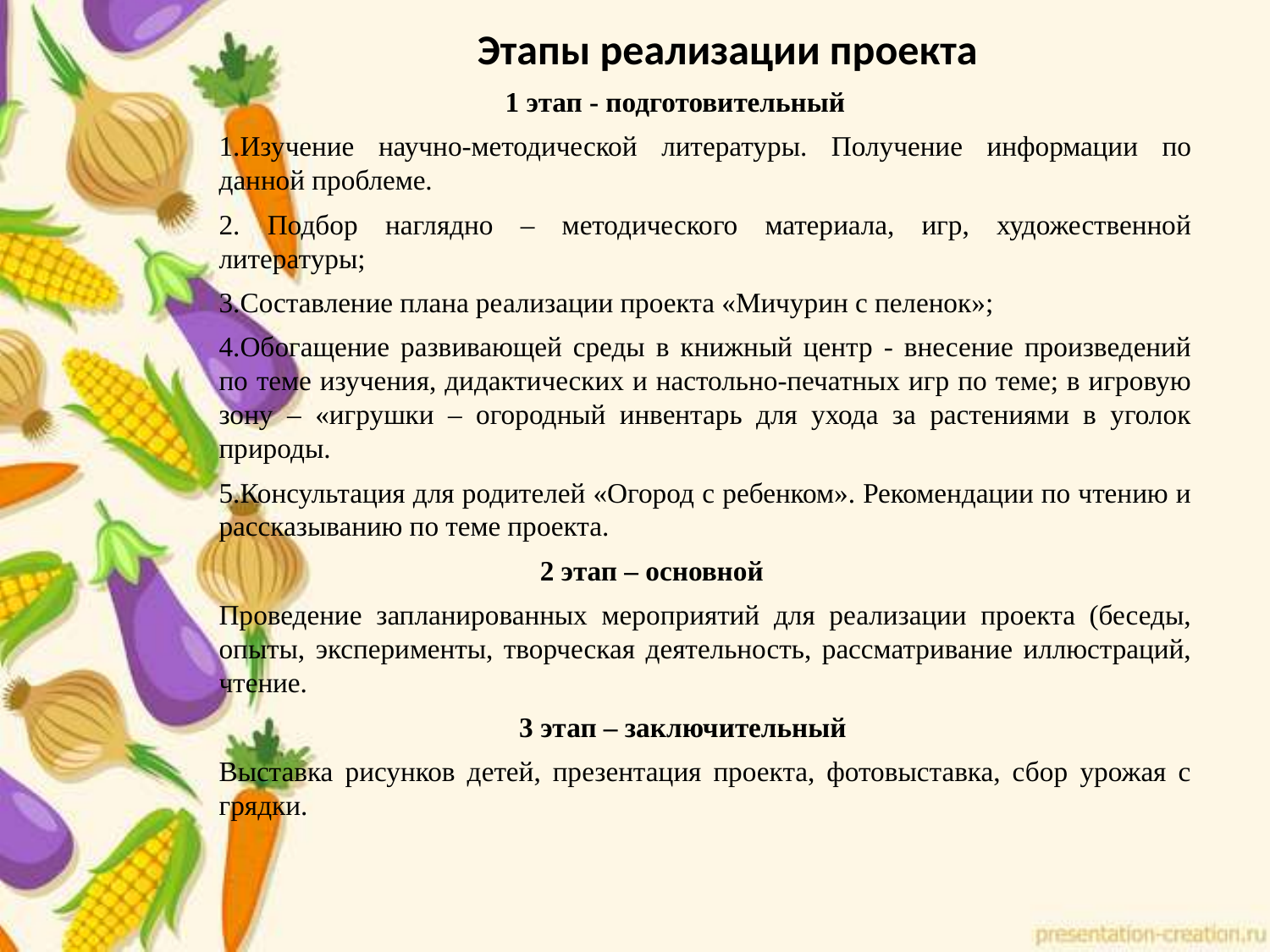

Этапы реализации проекта
                                         1 этап - подготовительный
1.Изучение научно-методической литературы. Получение информации по данной проблеме.
2. Подбор наглядно – методического материала, игр, художественной литературы;
3.Составление плана реализации проекта «Мичурин с пеленок»;
4.Обогащение развивающей среды в книжный центр - внесение произведений по теме изучения, дидактических и настольно-печатных игр по теме; в игровую зону – «игрушки – огородный инвентарь для ухода за растениями в уголок природы.
5.Консультация для родителей «Огород с ребенком». Рекомендации по чтению и рассказыванию по теме проекта.
                                              2 этап – основной
Проведение запланированных мероприятий для реализации проекта (беседы, опыты, эксперименты, творческая деятельность, рассматривание иллюстраций, чтение.
                                           3 этап – заключительный
Выставка рисунков детей, презентация проекта, фотовыставка, сбор урожая с грядки.